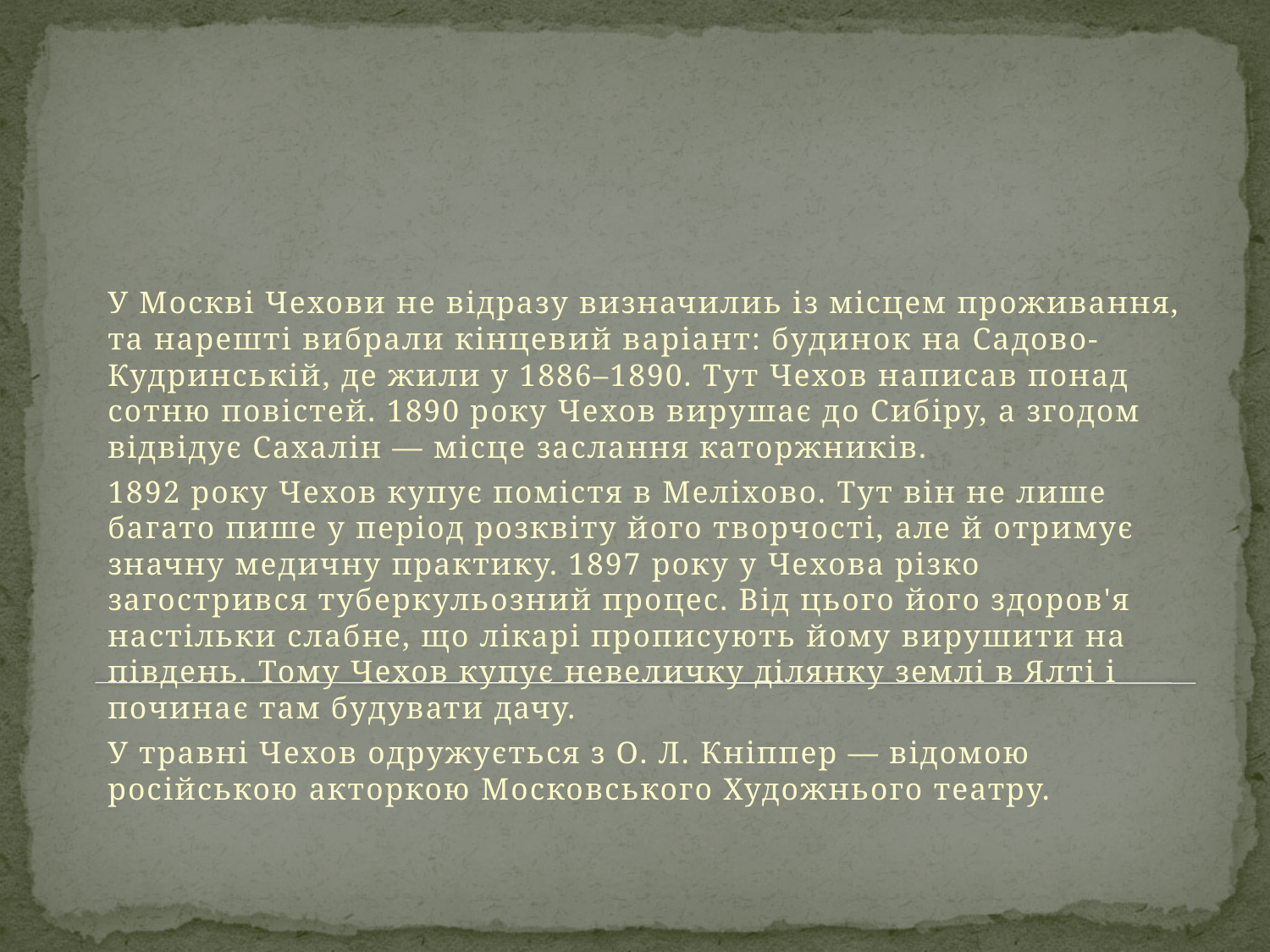

#
У Москві Чехови не відразу визначилиь із місцем проживання, та нарешті вибрали кінцевий варіант: будинок на Садово-Кудринській, де жили у 1886–1890. Тут Чехов написав понад сотню повістей. 1890 року Чехов вирушає до Сибіру, а згодом відвідує Сахалін — місце заслання каторжників.
1892 року Чехов купує помістя в Меліхово. Тут він не лише багато пише у період розквіту його творчості, але й отримує значну медичну практику. 1897 року у Чехова різко загострився туберкульозний процес. Від цього його здоров'я настільки слабне, що лікарі прописують йому вирушити на південь. Тому Чехов купує невеличку ділянку землі в Ялті і починає там будувати дачу.
У травні Чехов одружується з О. Л. Кніппер — відомою російською акторкою Московського Художнього театру.